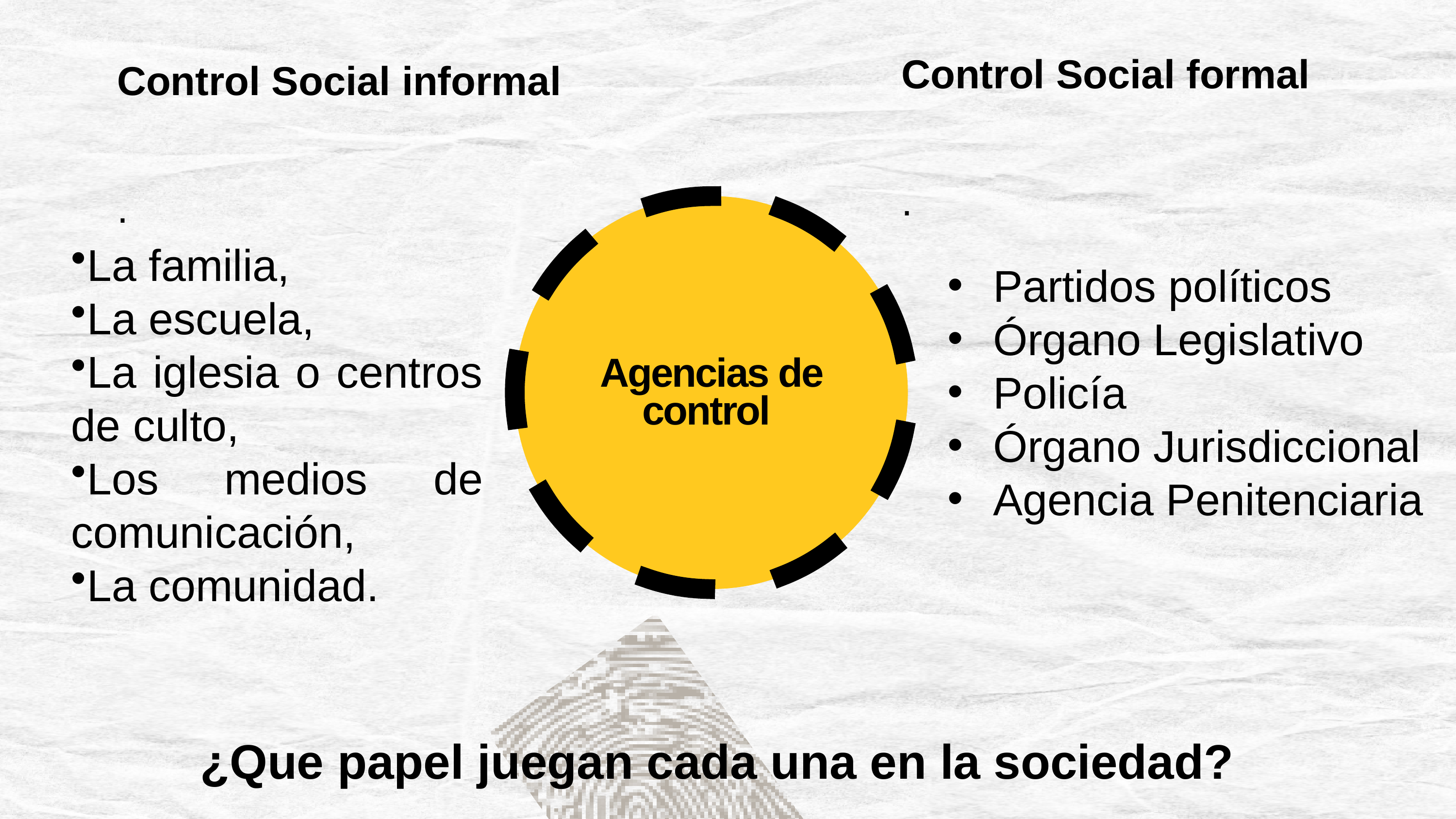

Control Social formal
.
Control Social informal
.

La familia,
La escuela,
La iglesia o centros de culto,
Los medios de comunicación,
La comunidad.
Partidos políticos
Órgano Legislativo
Policía
Órgano Jurisdiccional
Agencia Penitenciaria
Agencias de control

¿Que papel juegan cada una en la sociedad?